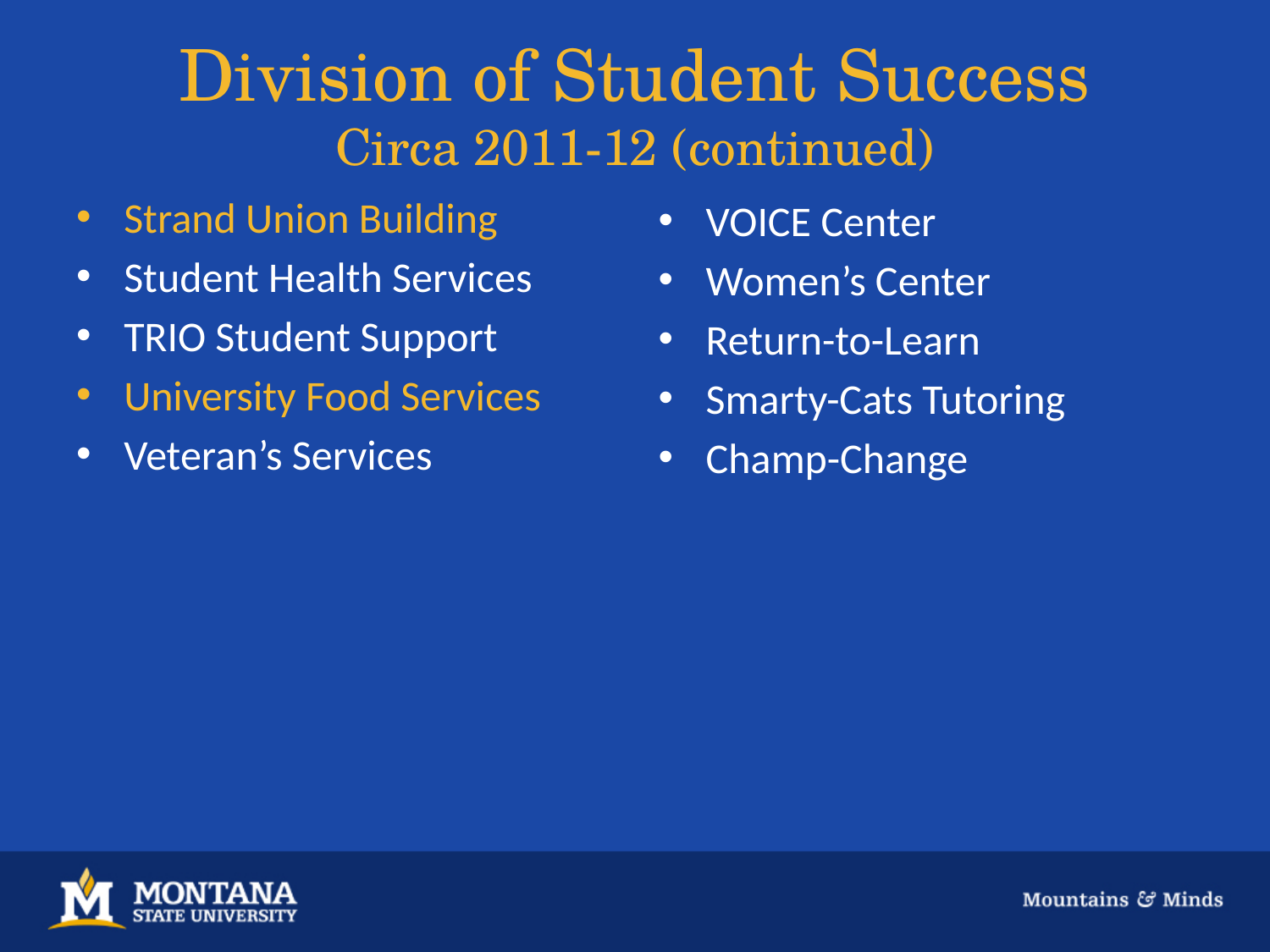

# Division of Student Success Circa 2011-12 (continued)
Strand Union Building
Student Health Services
TRIO Student Support
University Food Services
Veteran’s Services

VOICE Center
Women’s Center
Return-to-Learn
Smarty-Cats Tutoring
Champ-Change